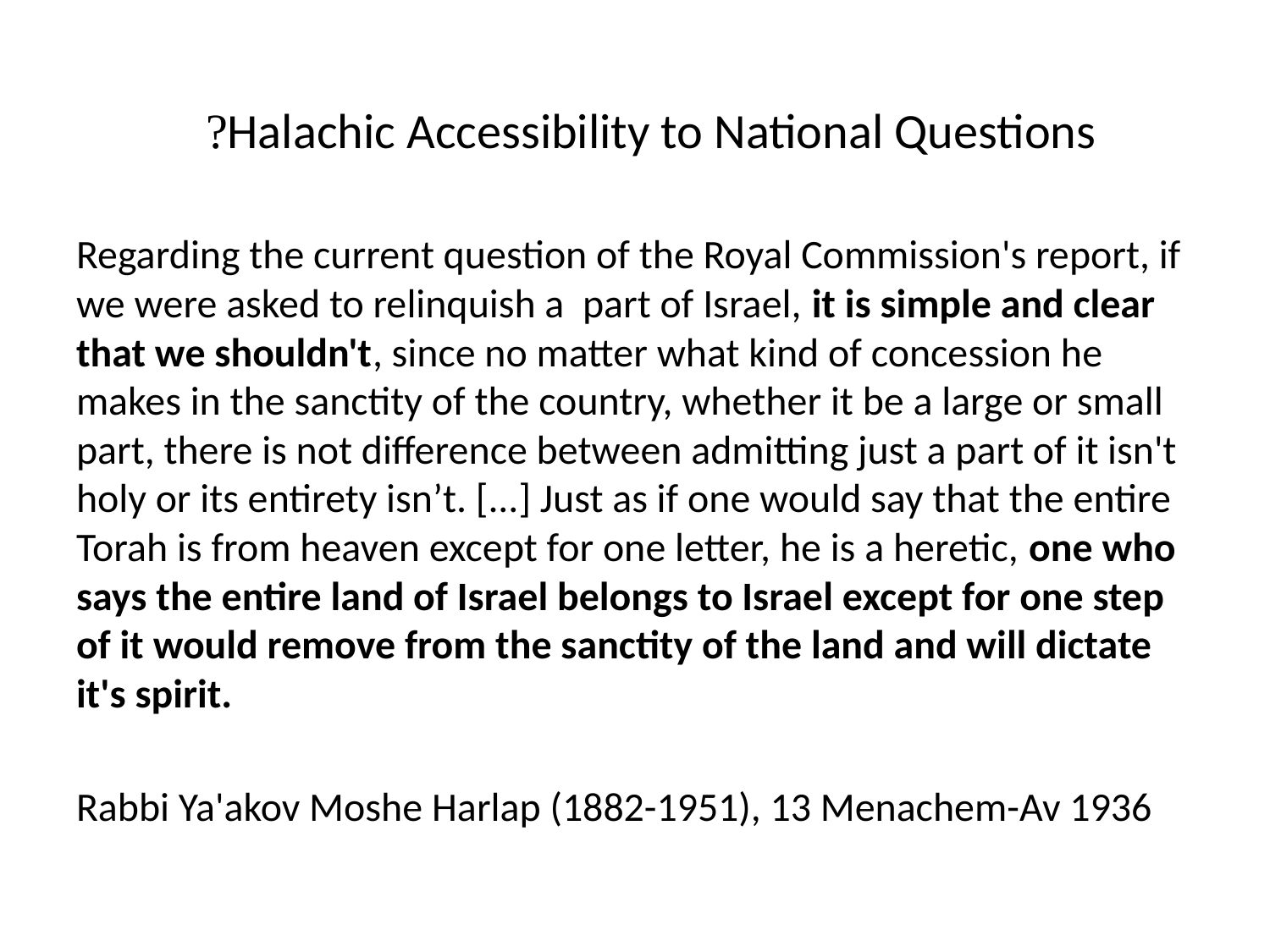

# Halachic Accessibility to National Questions?
Regarding the current question of the Royal Commission's report, if we were asked to relinquish a  part of Israel, it is simple and clear that we shouldn't, since no matter what kind of concession he makes in the sanctity of the country, whether it be a large or small part, there is not difference between admitting just a part of it isn't holy or its entirety isn’t. [...] Just as if one would say that the entire Torah is from heaven except for one letter, he is a heretic, one who says the entire land of Israel belongs to Israel except for one step of it would remove from the sanctity of the land and will dictate it's spirit.

Rabbi Ya'akov Moshe Harlap (1882-1951), 13 Menachem-Av 1936